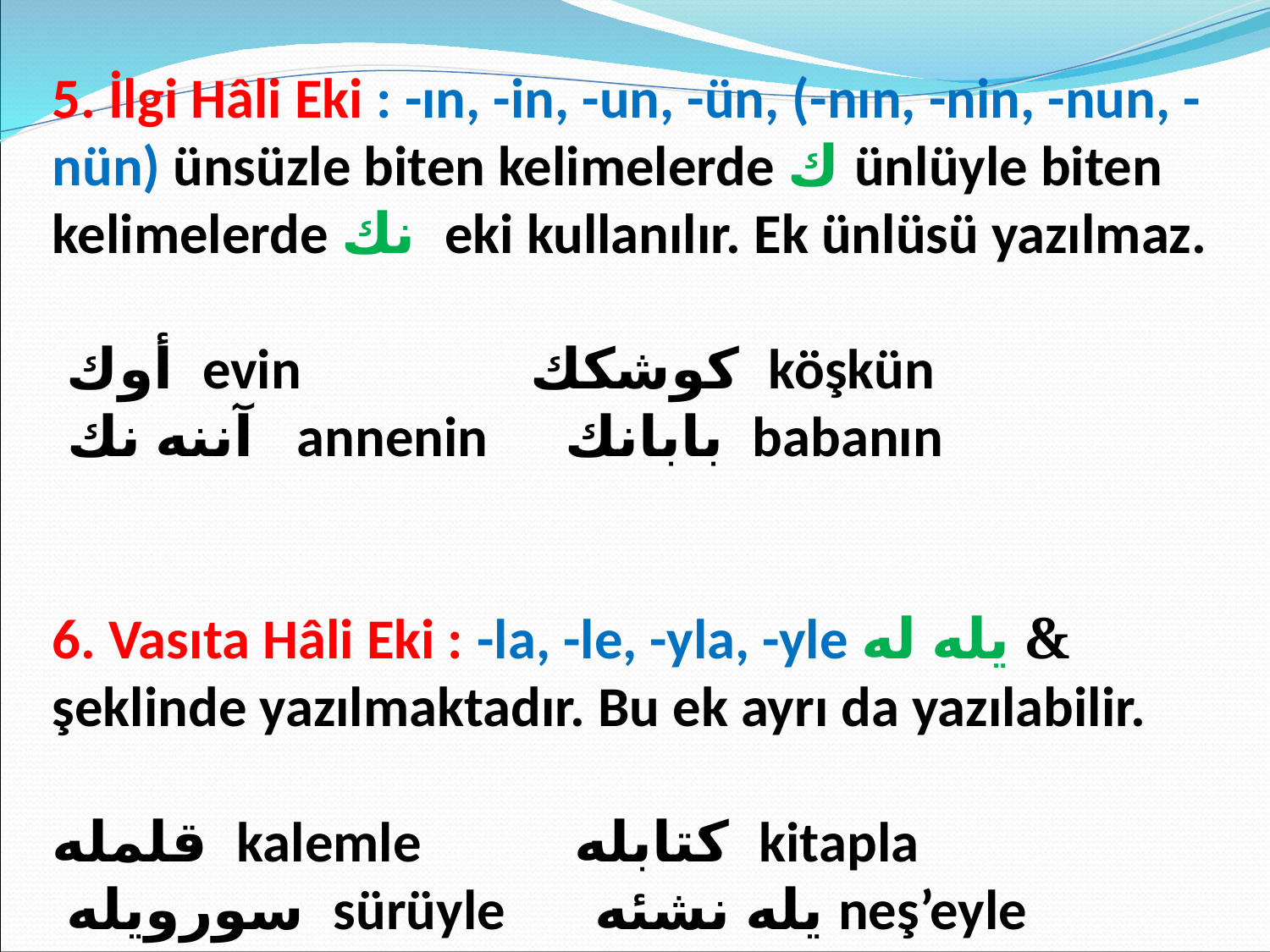

5. İlgi Hâli Eki : -ın, -in, -un, -ün, (-nın, -nin, -nun, -nün) ünsüzle biten kelimelerde ك ünlüyle biten kelimelerde نك  eki kullanılır. Ek ünlüsü yazılmaz.

 أوك  evin                  كوشكك  köşkün
 آننه نك   annenin      بابانك  babanın

6. Vasıta Hâli Eki : -la, -le, -yla, -yle يله له & şeklinde yazılmaktadır. Bu ek ayrı da yazılabilir.

قلمله  kalemle            كتابله  kitapla
 سورويله  sürüyle       يله نشئه neş’eyle